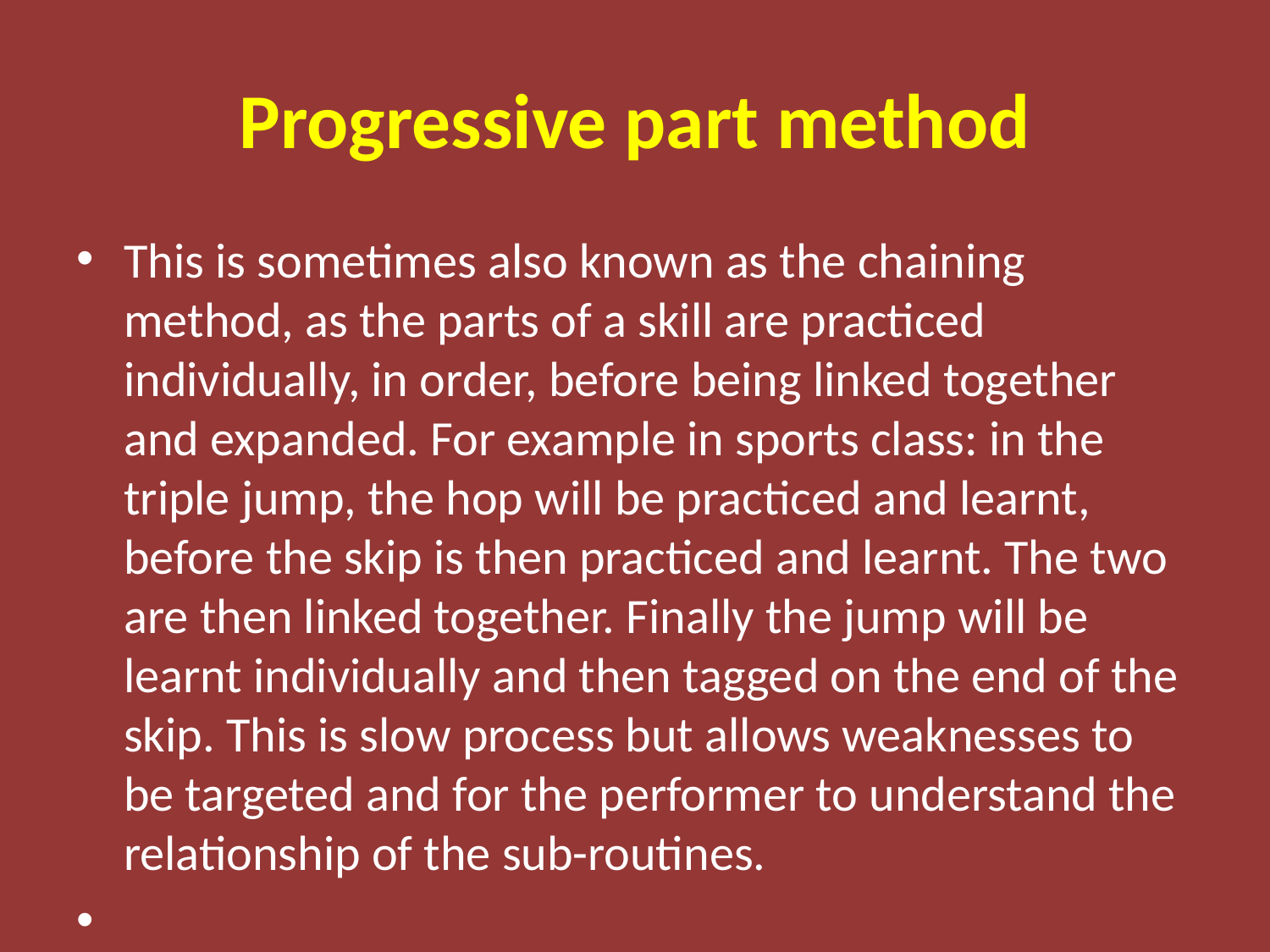

# Progressive part method
This is sometimes also known as the chaining method, as the parts of a skill are practiced individually, in order, before being linked together and expanded. For example in sports class: in the triple jump, the hop will be practiced and learnt, before the skip is then practiced and learnt. The two are then linked together. Finally the jump will be learnt individually and then tagged on the end of the skip. This is slow process but allows weaknesses to be targeted and for the performer to understand the relationship of the sub-routines.